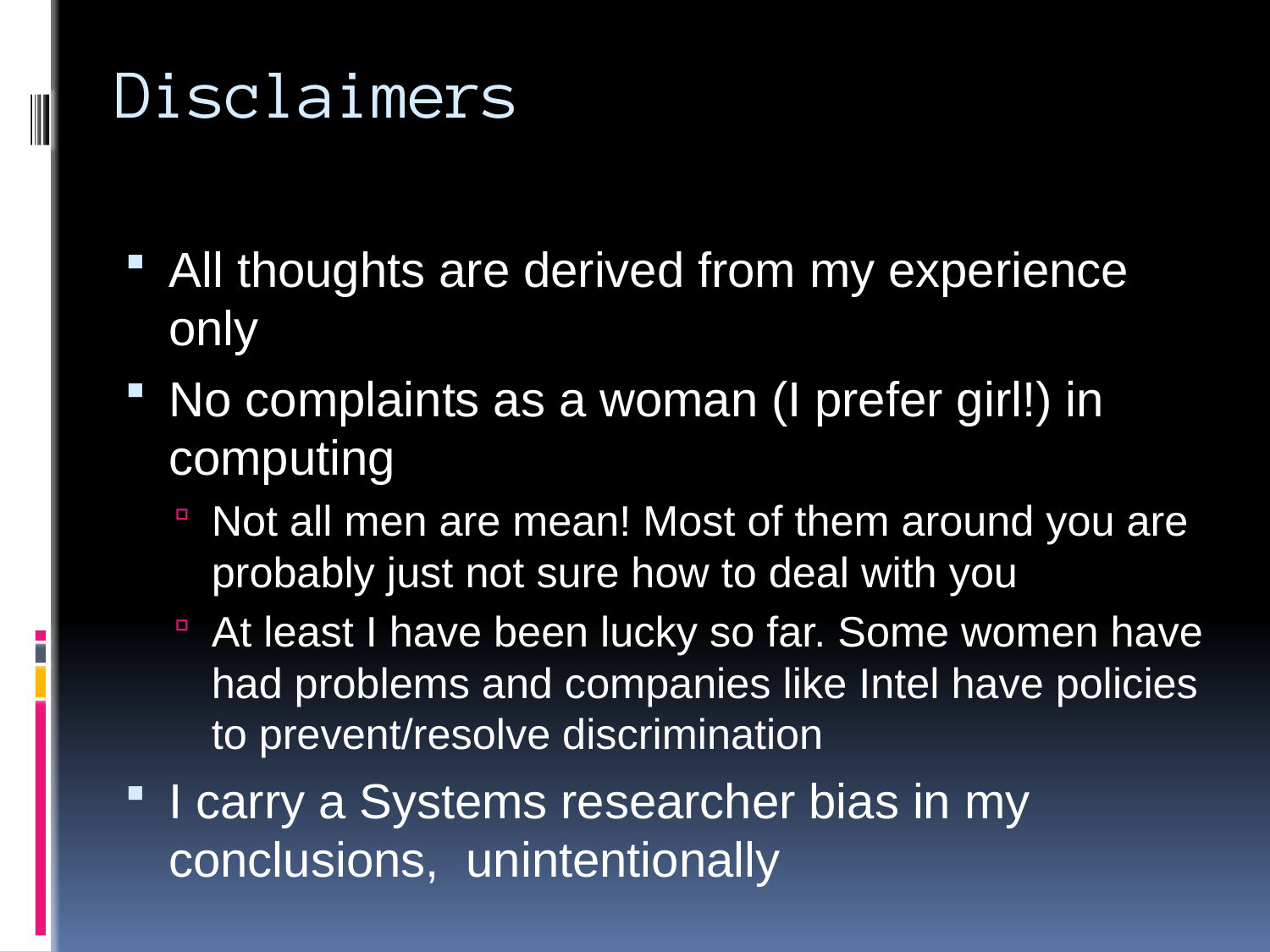

# Disclaimers
All thoughts are derived from my experience only
No complaints as a woman (I prefer girl!) in computing
Not all men are mean! Most of them around you are probably just not sure how to deal with you
At least I have been lucky so far. Some women have had problems and companies like Intel have policies to prevent/resolve discrimination
I carry a Systems researcher bias in my conclusions,  unintentionally